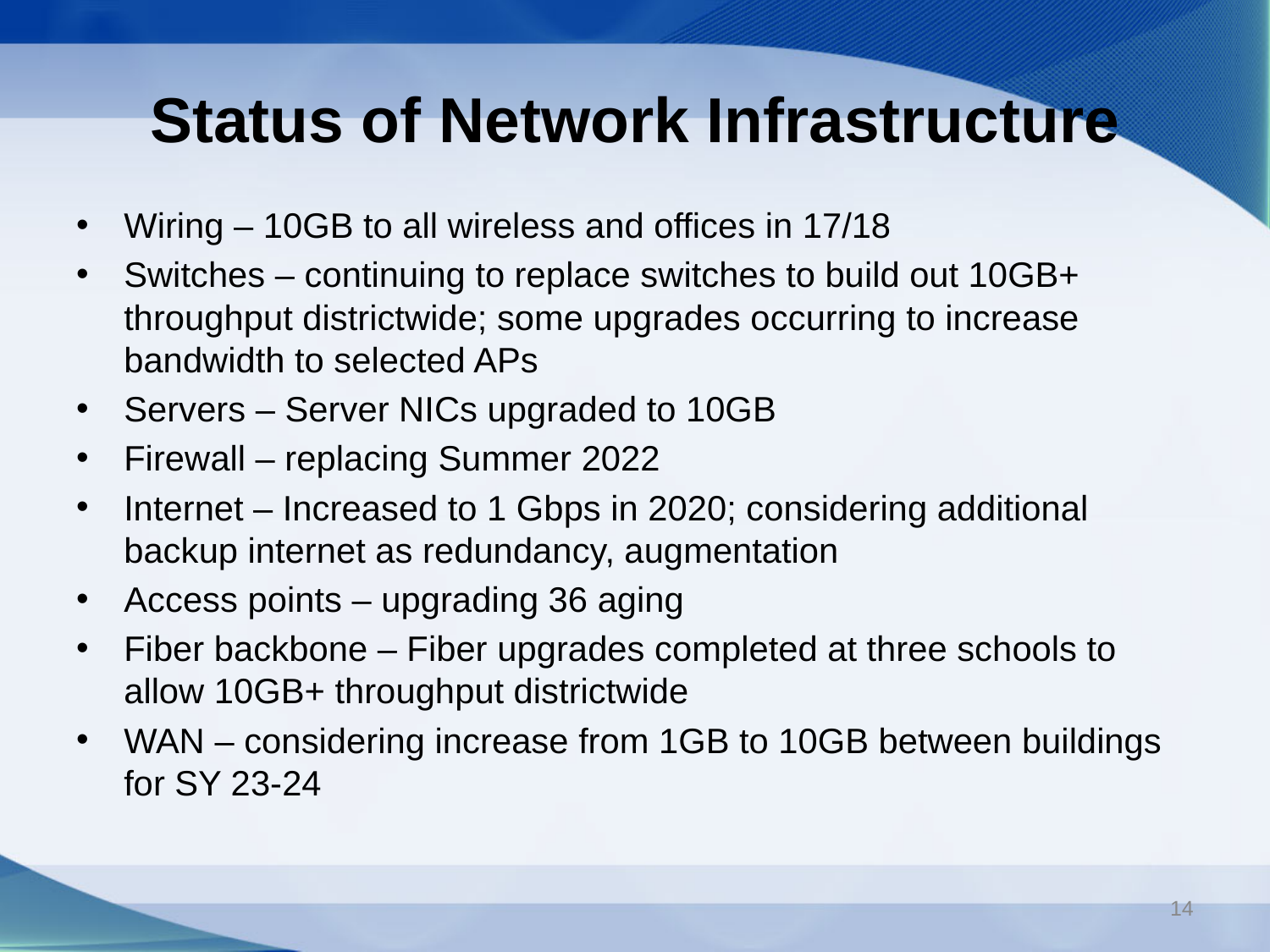

# Status of Network Infrastructure
Wiring – 10GB to all wireless and offices in 17/18
Switches – continuing to replace switches to build out 10GB+ throughput districtwide; some upgrades occurring to increase bandwidth to selected APs
Servers – Server NICs upgraded to 10GB
Firewall – replacing Summer 2022
Internet – Increased to 1 Gbps in 2020; considering additional backup internet as redundancy, augmentation
Access points – upgrading 36 aging
Fiber backbone – Fiber upgrades completed at three schools to allow 10GB+ throughput districtwide
WAN – considering increase from 1GB to 10GB between buildings for SY 23-24
14